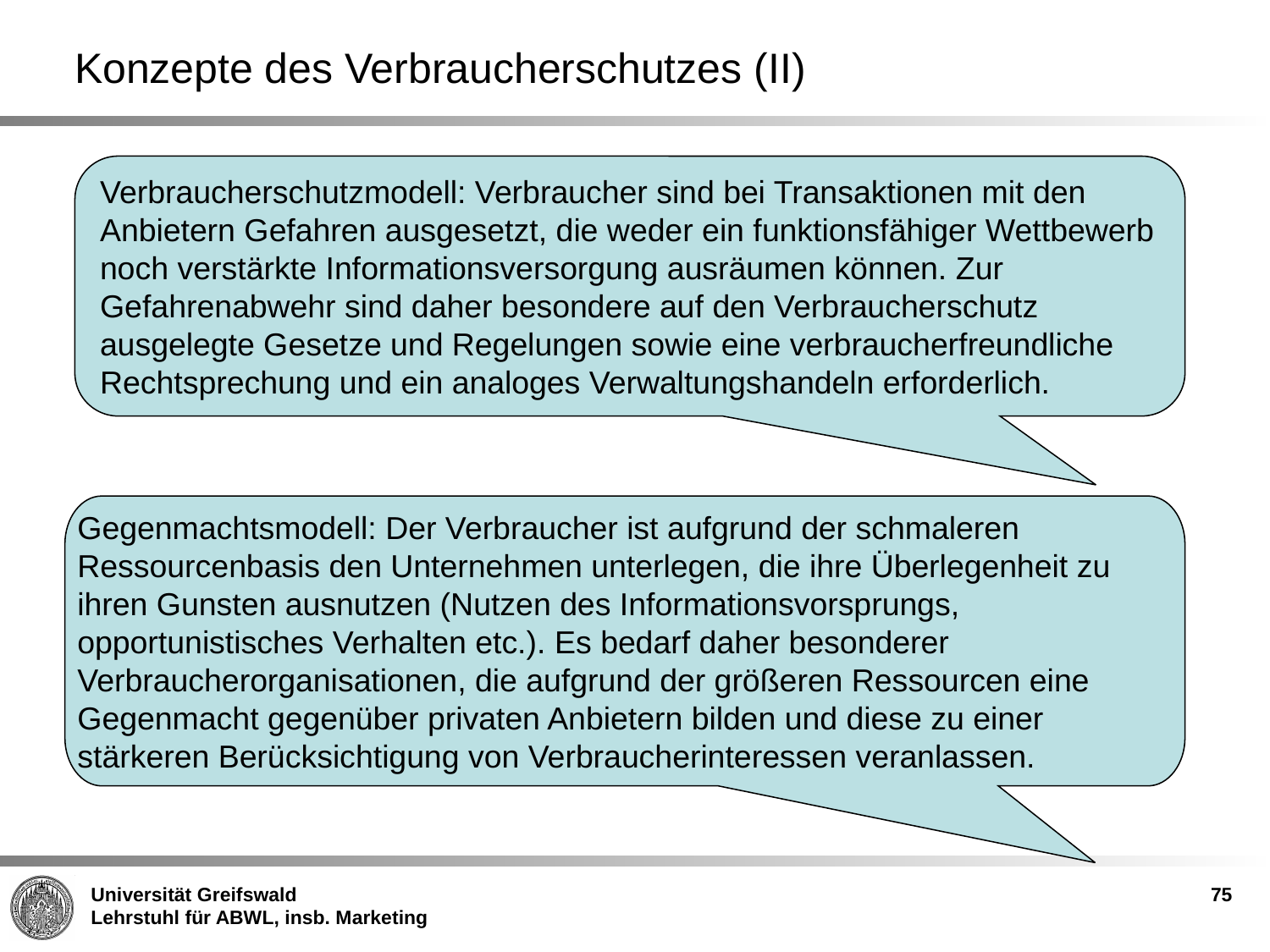

# Konzepte des Verbraucherschutzes (II)
Verbraucherschutzmodell: Verbraucher sind bei Transaktionen mit den Anbietern Gefahren ausgesetzt, die weder ein funktionsfähiger Wettbewerb noch verstärkte Informationsversorgung ausräumen können. Zur Gefahrenabwehr sind daher besondere auf den Verbraucherschutz ausgelegte Gesetze und Regelungen sowie eine verbraucherfreundliche Rechtsprechung und ein analoges Verwaltungshandeln erforderlich.
Gegenmachtsmodell: Der Verbraucher ist aufgrund der schmaleren Ressourcenbasis den Unternehmen unterlegen, die ihre Überlegenheit zu ihren Gunsten ausnutzen (Nutzen des Informationsvorsprungs, opportunistisches Verhalten etc.). Es bedarf daher besonderer Verbraucherorganisationen, die aufgrund der größeren Ressourcen eine Gegenmacht gegenüber privaten Anbietern bilden und diese zu einer stärkeren Berücksichtigung von Verbraucherinteressen veranlassen.
75